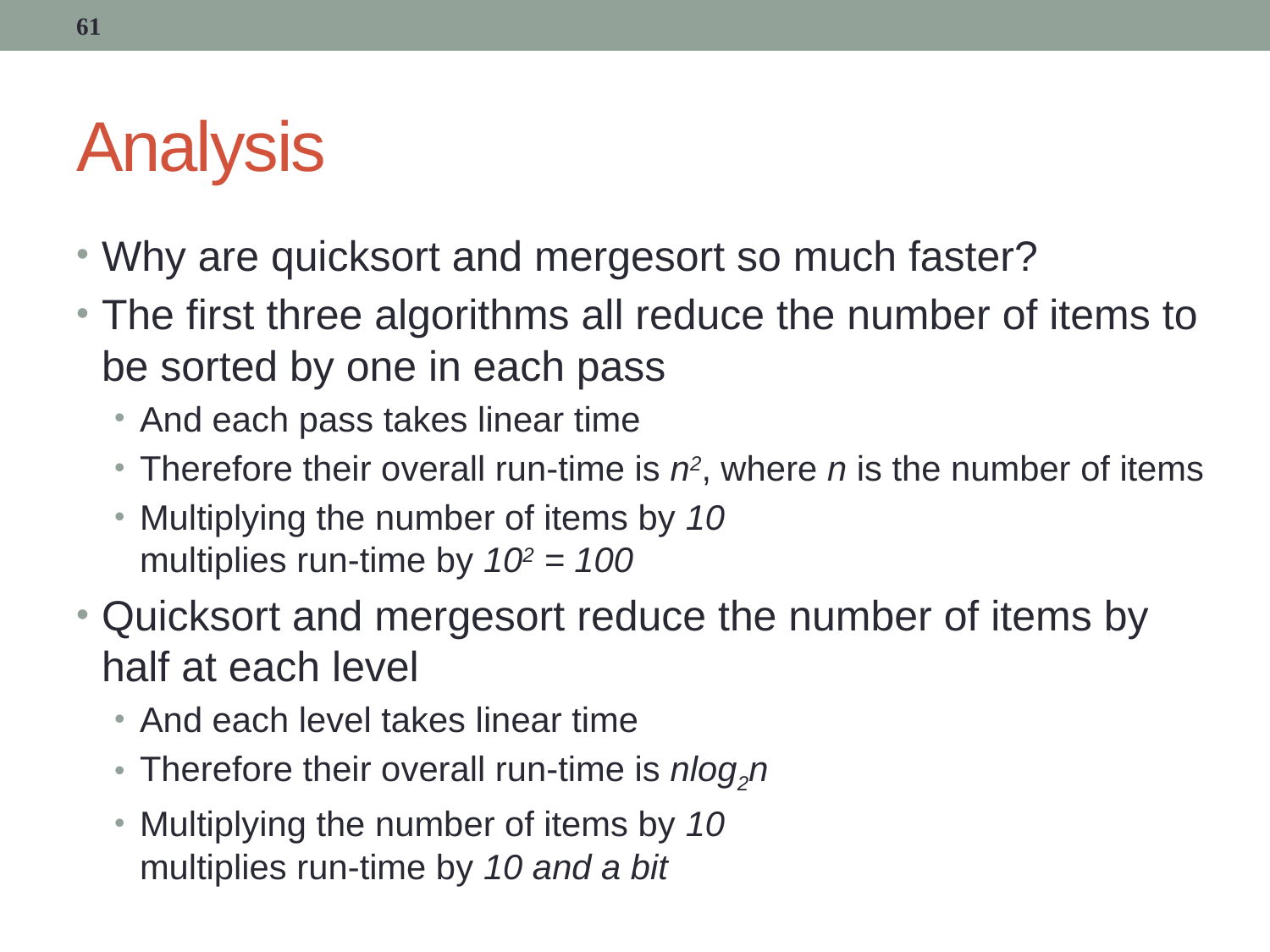

61
# Analysis
Why are quicksort and mergesort so much faster?
The first three algorithms all reduce the number of items to be sorted by one in each pass
And each pass takes linear time
Therefore their overall run-time is n2, where n is the number of items
Multiplying the number of items by 10
multiplies run-time by 102 = 100
Quicksort and mergesort reduce the number of items by half at each level
And each level takes linear time
Therefore their overall run-time is nlog2n
Multiplying the number of items by 10
multiplies run-time by 10 and a bit